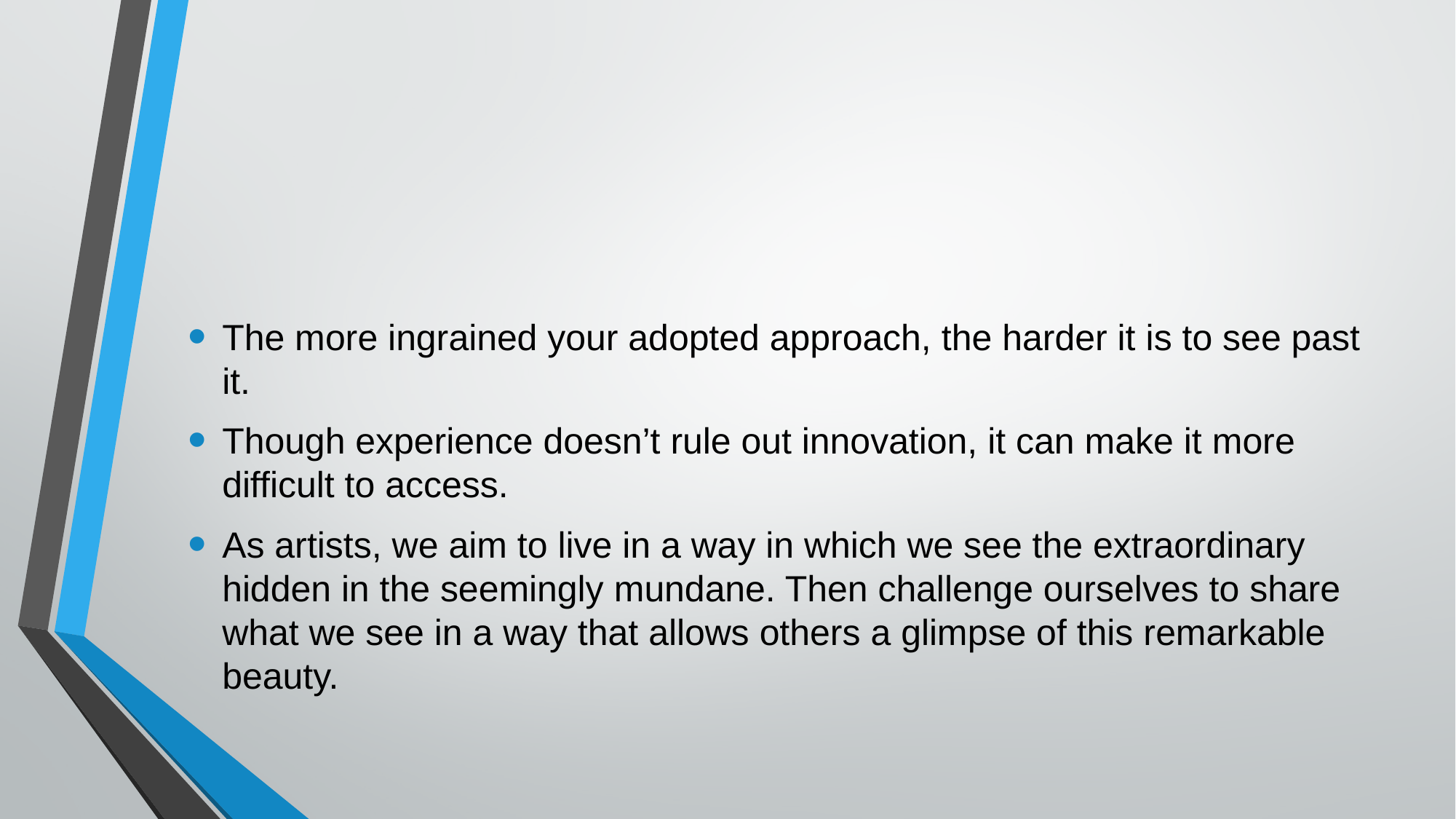

#
The more ingrained your adopted approach, the harder it is to see past it.
Though experience doesn’t rule out innovation, it can make it more difficult to access.
As artists, we aim to live in a way in which we see the extraordinary hidden in the seemingly mundane. Then challenge ourselves to share what we see in a way that allows others a glimpse of this remarkable beauty.